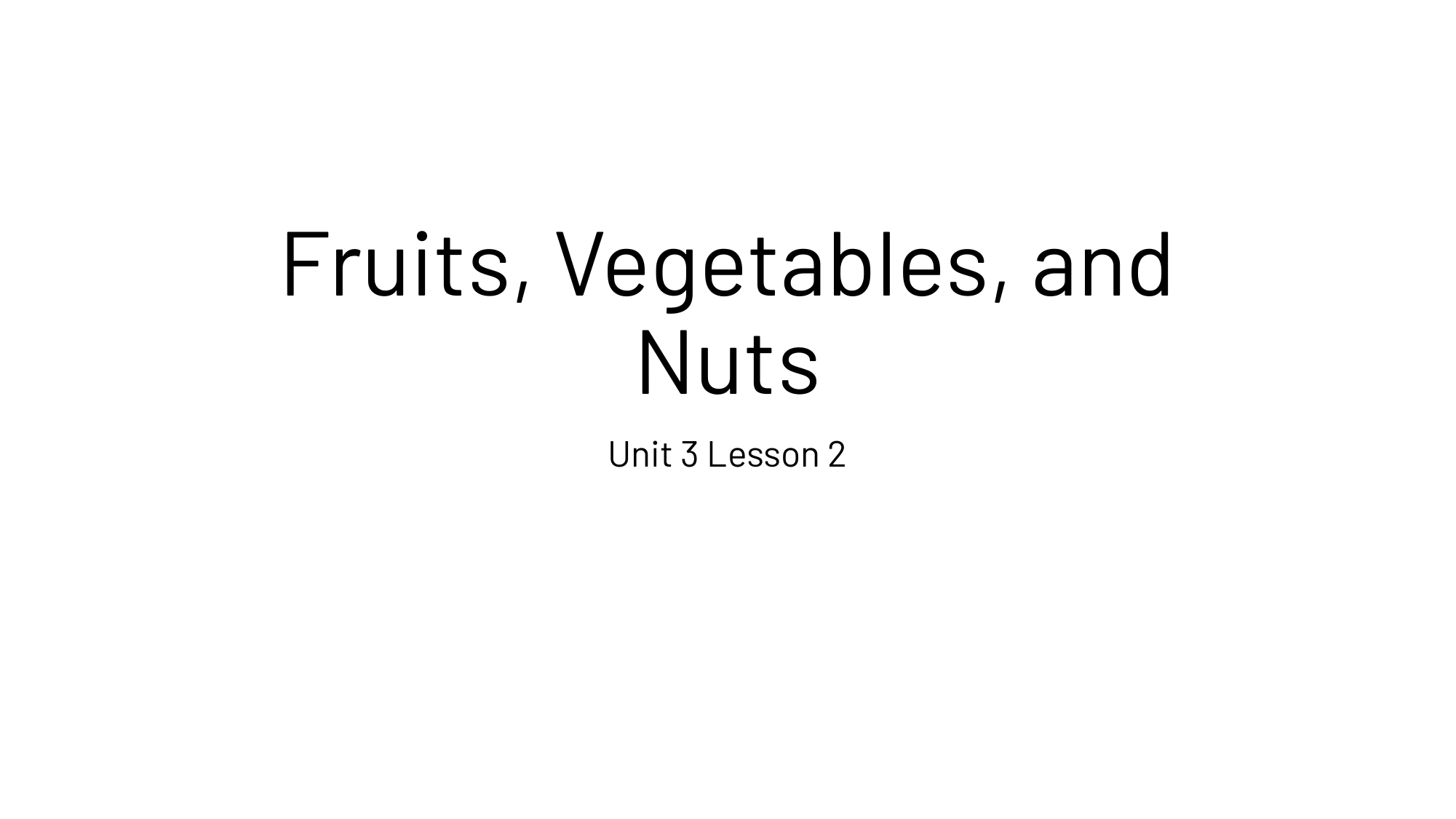

# Fruits, Vegetables, and Nuts
Unit 3 Lesson 2